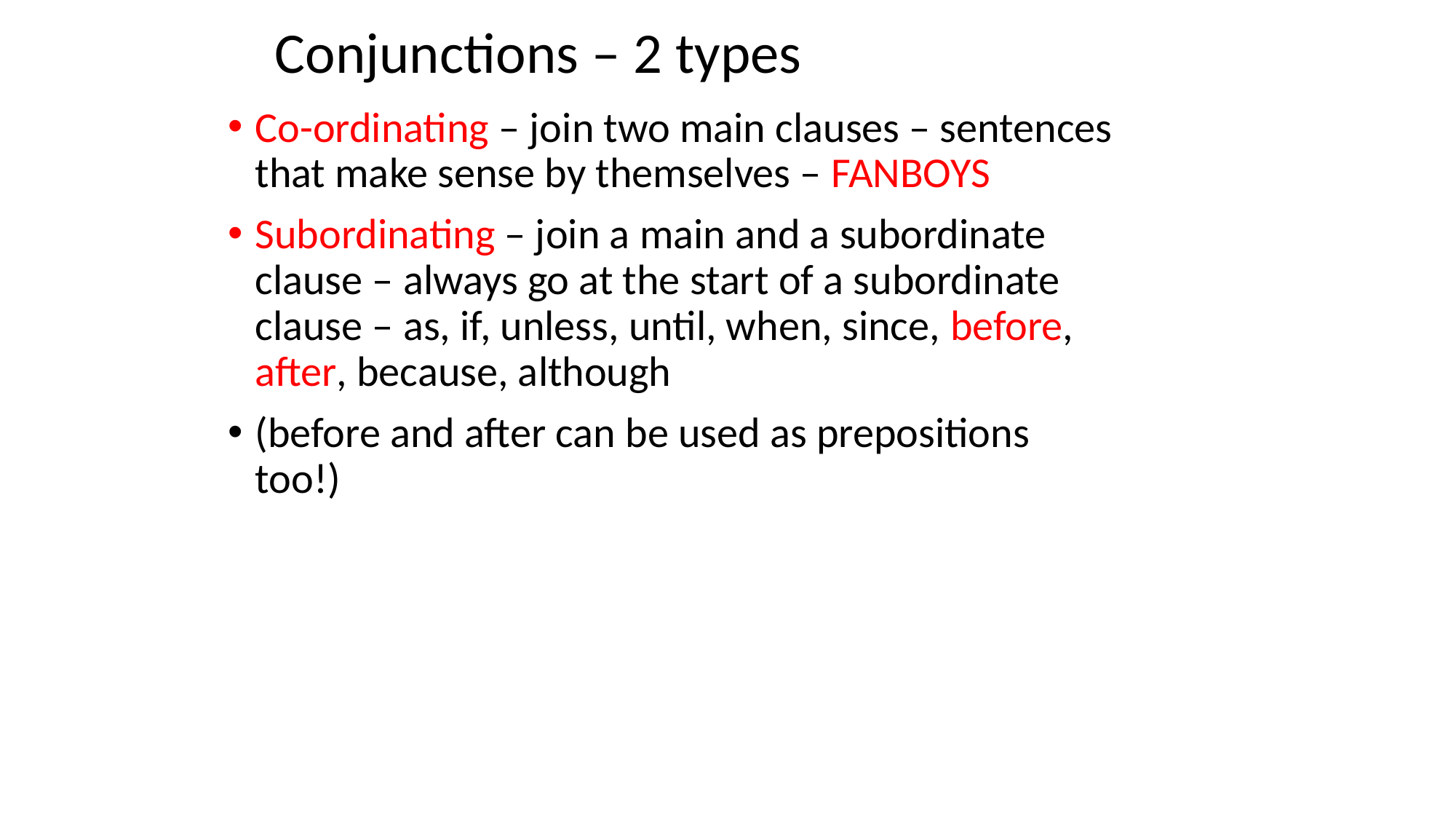

# Conjunctions – 2 types
Co-ordinating – join two main clauses – sentences that make sense by themselves – FANBOYS
Subordinating – join a main and a subordinate clause – always go at the start of a subordinate clause – as, if, unless, until, when, since, before, after, because, although
(before and after can be used as prepositions too!)